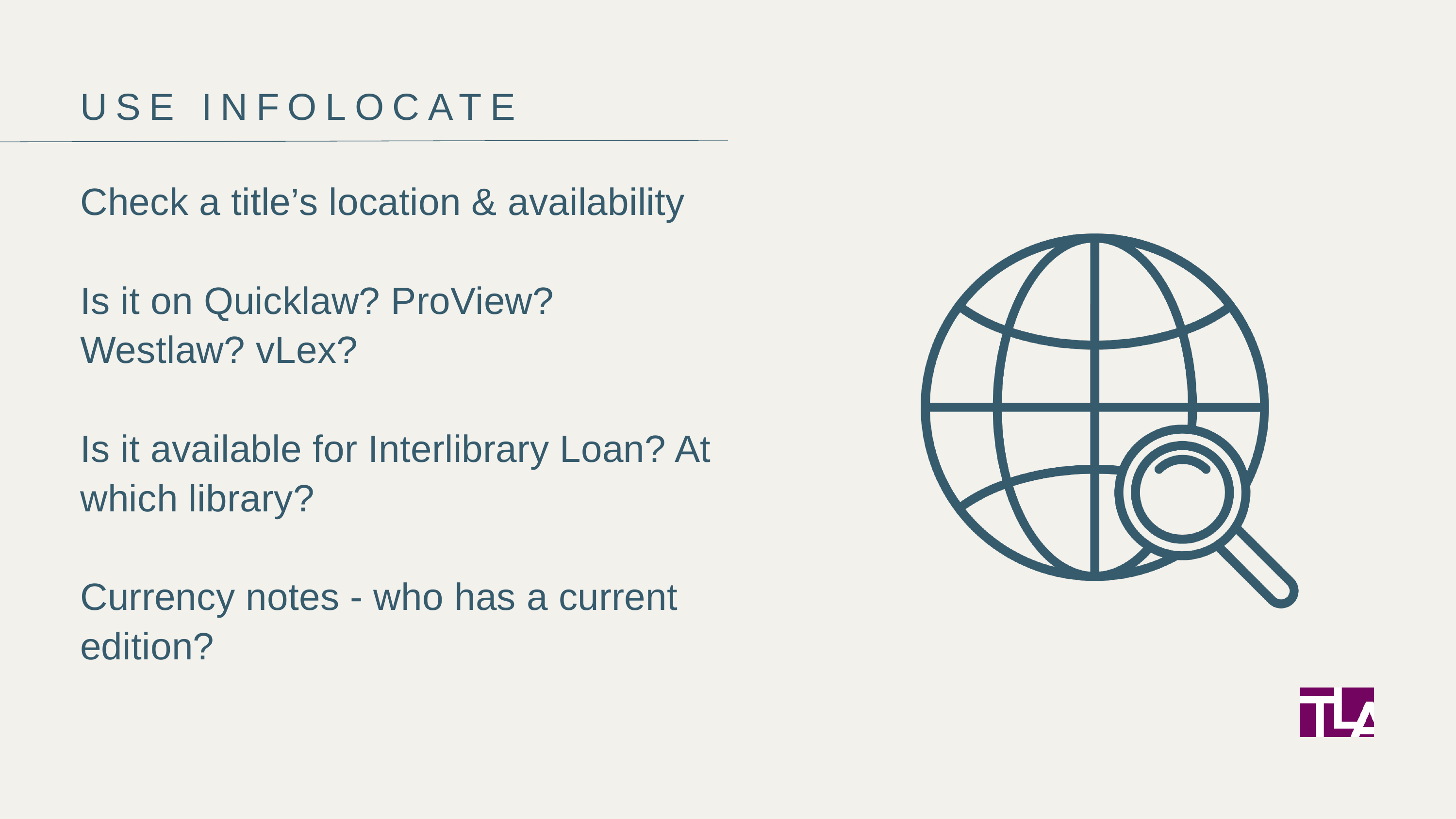

USE INFOLOCATE

Check a title’s location & availability

Is it on Quicklaw? ProView? Westlaw? vLex?

Is it available for Interlibrary Loan? At which library?

Currency notes - who has a current edition?